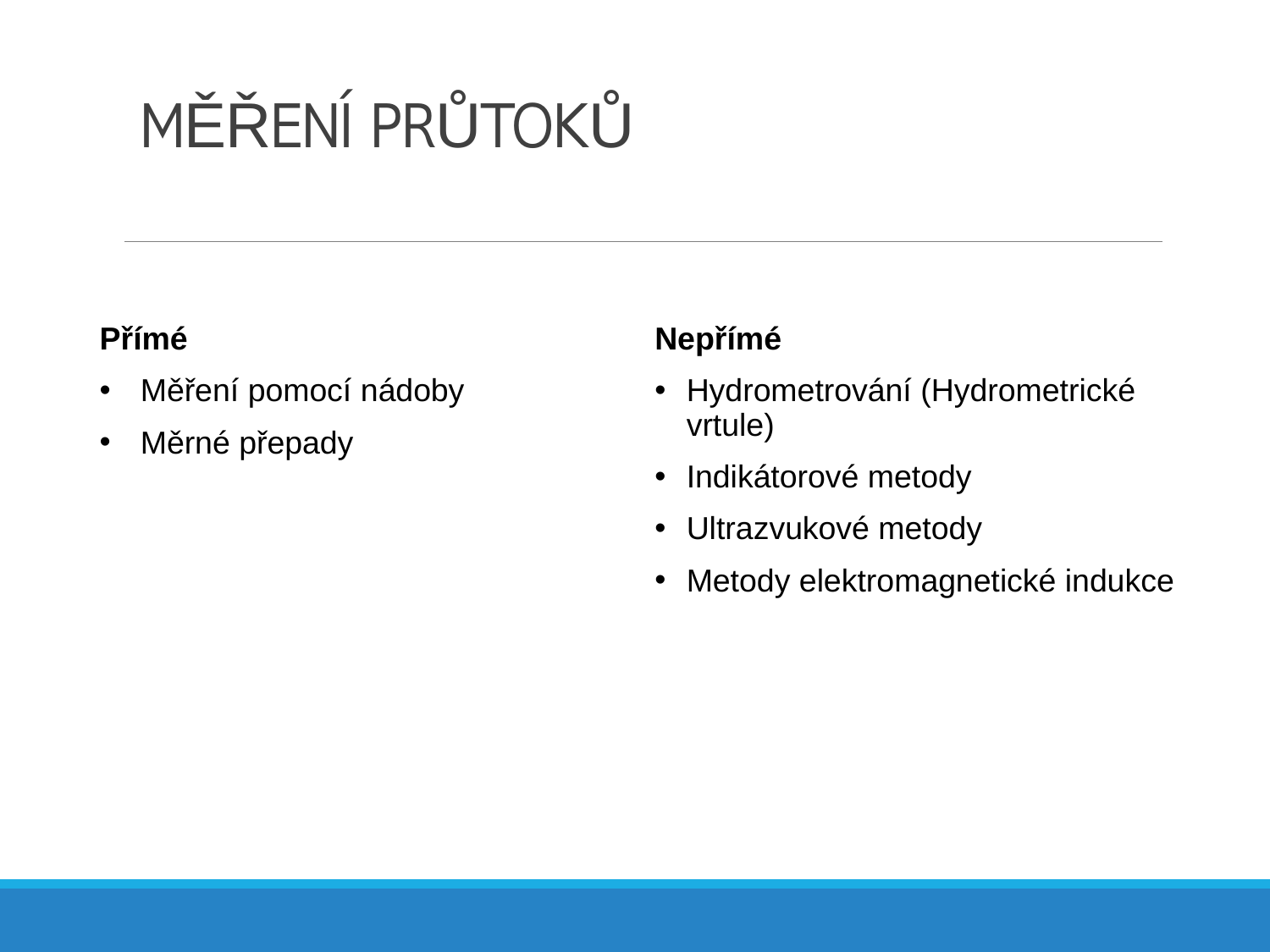

# Měření průtoků
Přímé
 Měření pomocí nádoby
 Měrné přepady

Nepřímé
Hydrometrování (Hydrometrické vrtule)
Indikátorové metody
Ultrazvukové metody
Metody elektromagnetické indukce